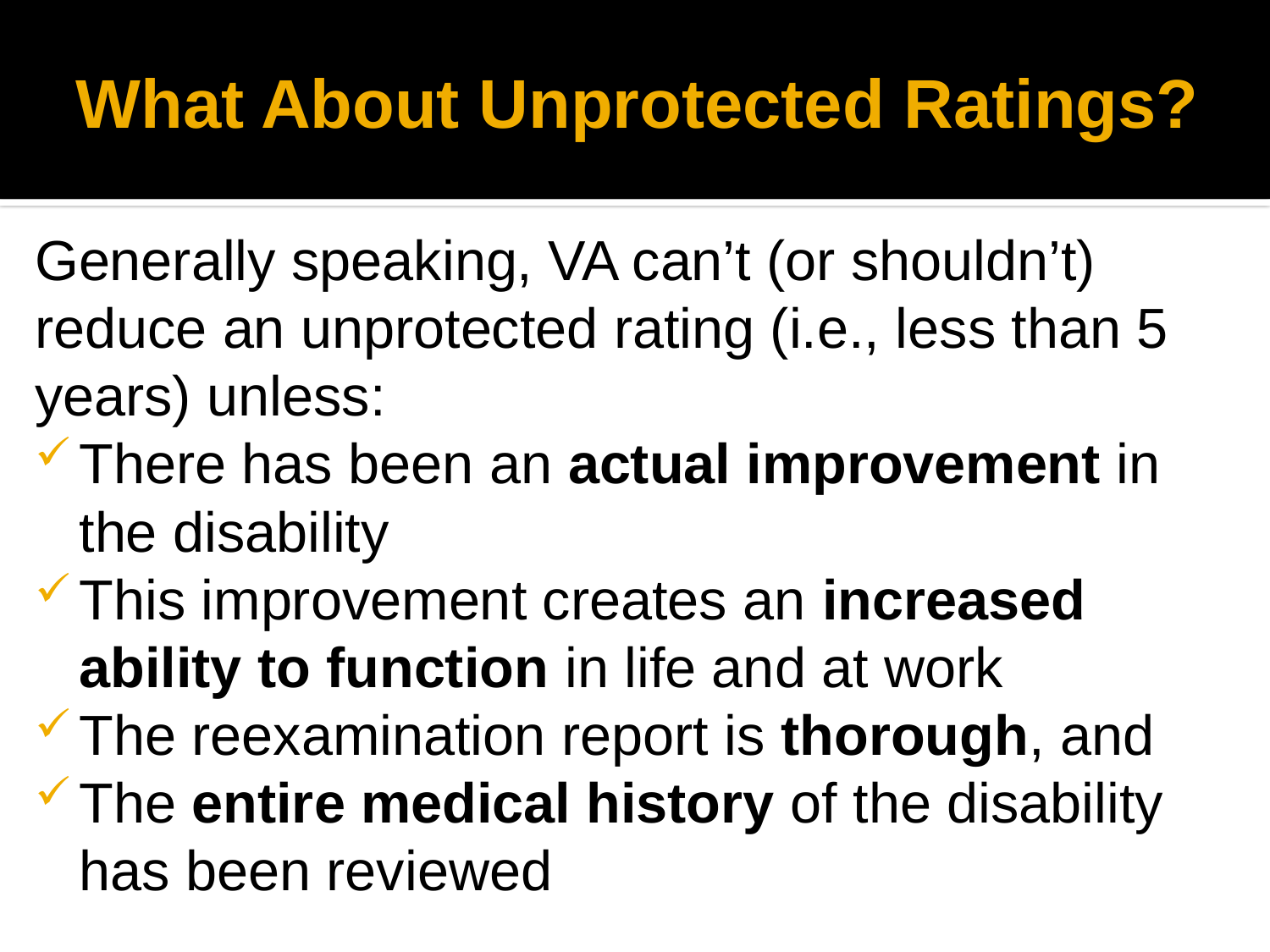

# What About Unprotected Ratings?
Generally speaking, VA can’t (or shouldn’t) reduce an unprotected rating (i.e., less than 5 years) unless:
There has been an actual improvement in the disability
This improvement creates an increased ability to function in life and at work
The reexamination report is thorough, and
The entire medical history of the disability has been reviewed